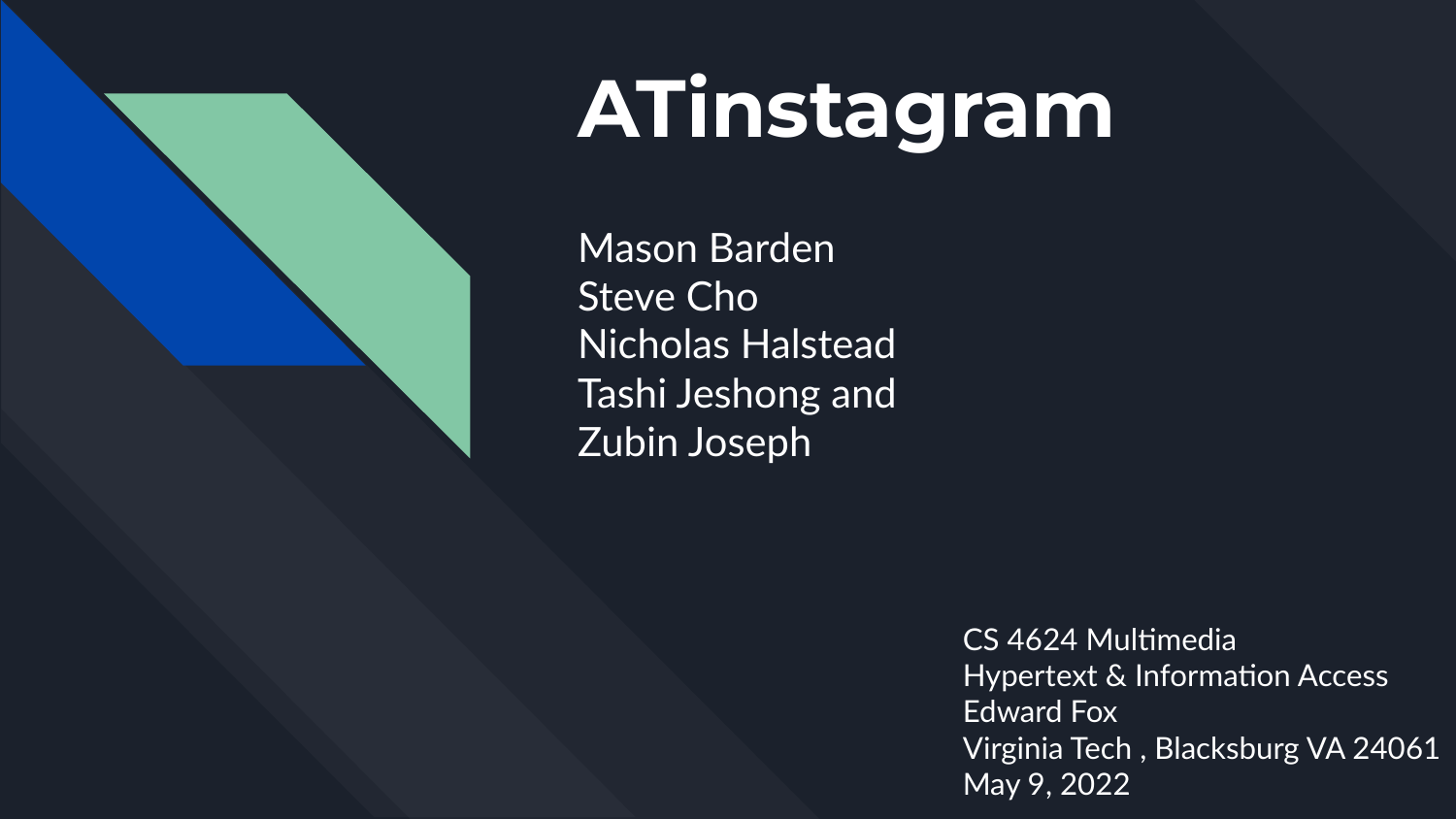

# ATinstagram
Mason Barden
Steve Cho
Nicholas Halstead
Tashi Jeshong and
Zubin Joseph

CS 4624 Multimedia
Hypertext & Information Access
Edward Fox
Virginia Tech , Blacksburg VA 24061
May 9, 2022